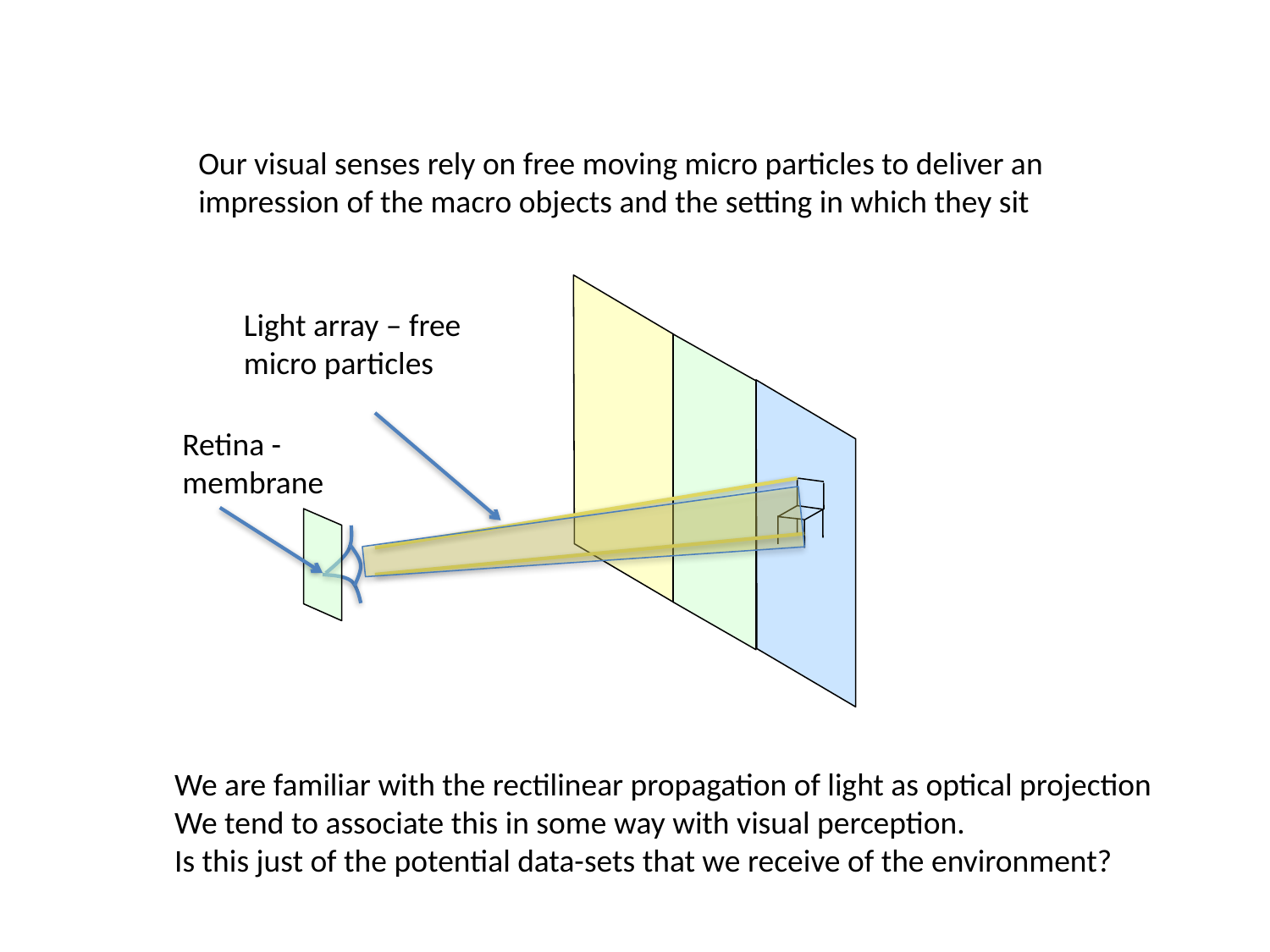

Our visual senses rely on free moving micro particles to deliver an impression of the macro objects and the setting in which they sit

Light array – free micro particles

Retina - membrane

We are familiar with the rectilinear propagation of light as optical projection
We tend to associate this in some way with visual perception.
Is this just of the potential data-sets that we receive of the environment?